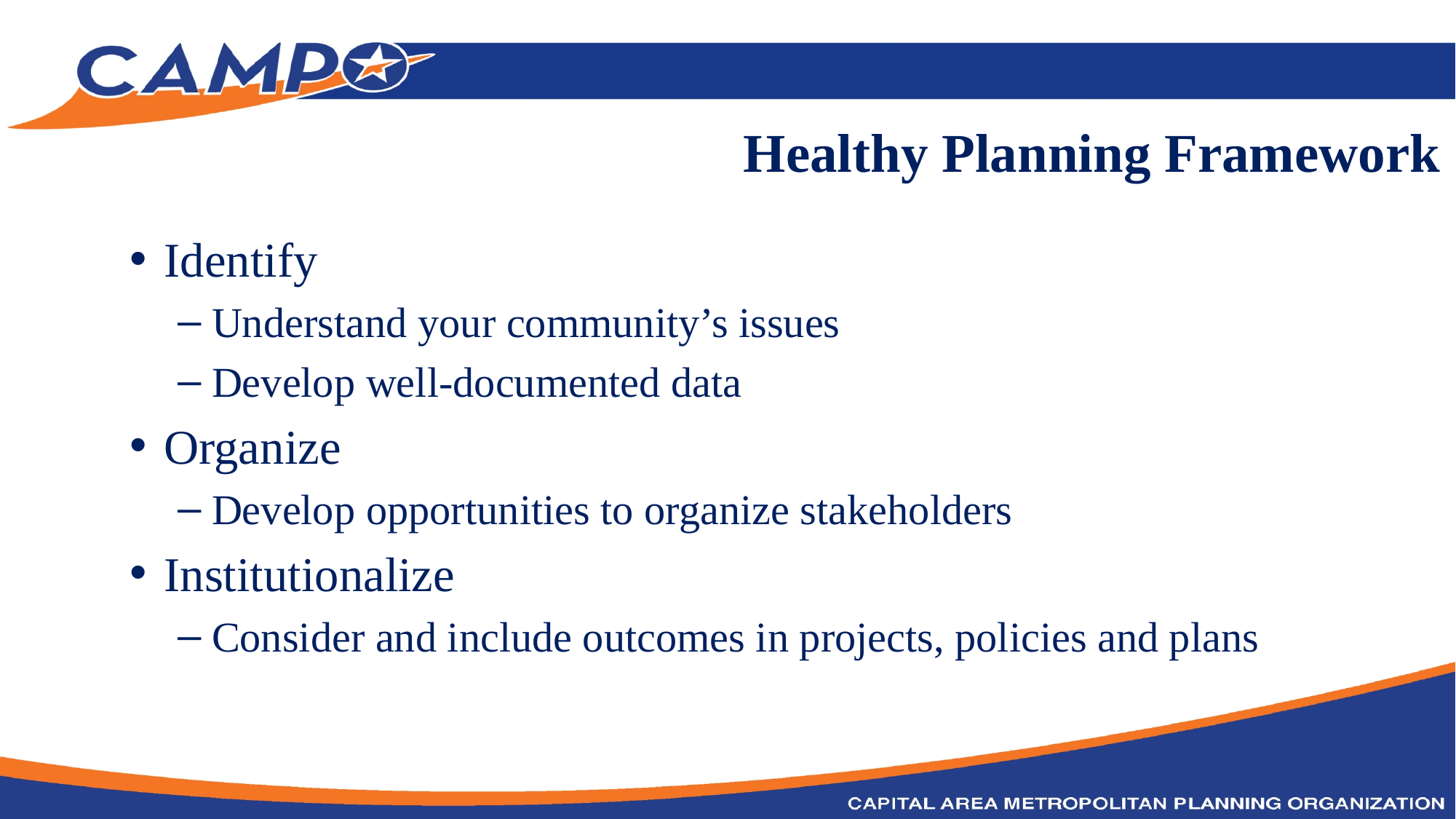

Healthy Planning Framework
#

Identify
Understand your community’s issues
Develop well-documented data
Organize
Develop opportunities to organize stakeholders
Institutionalize
Consider and include outcomes in projects, policies and plans